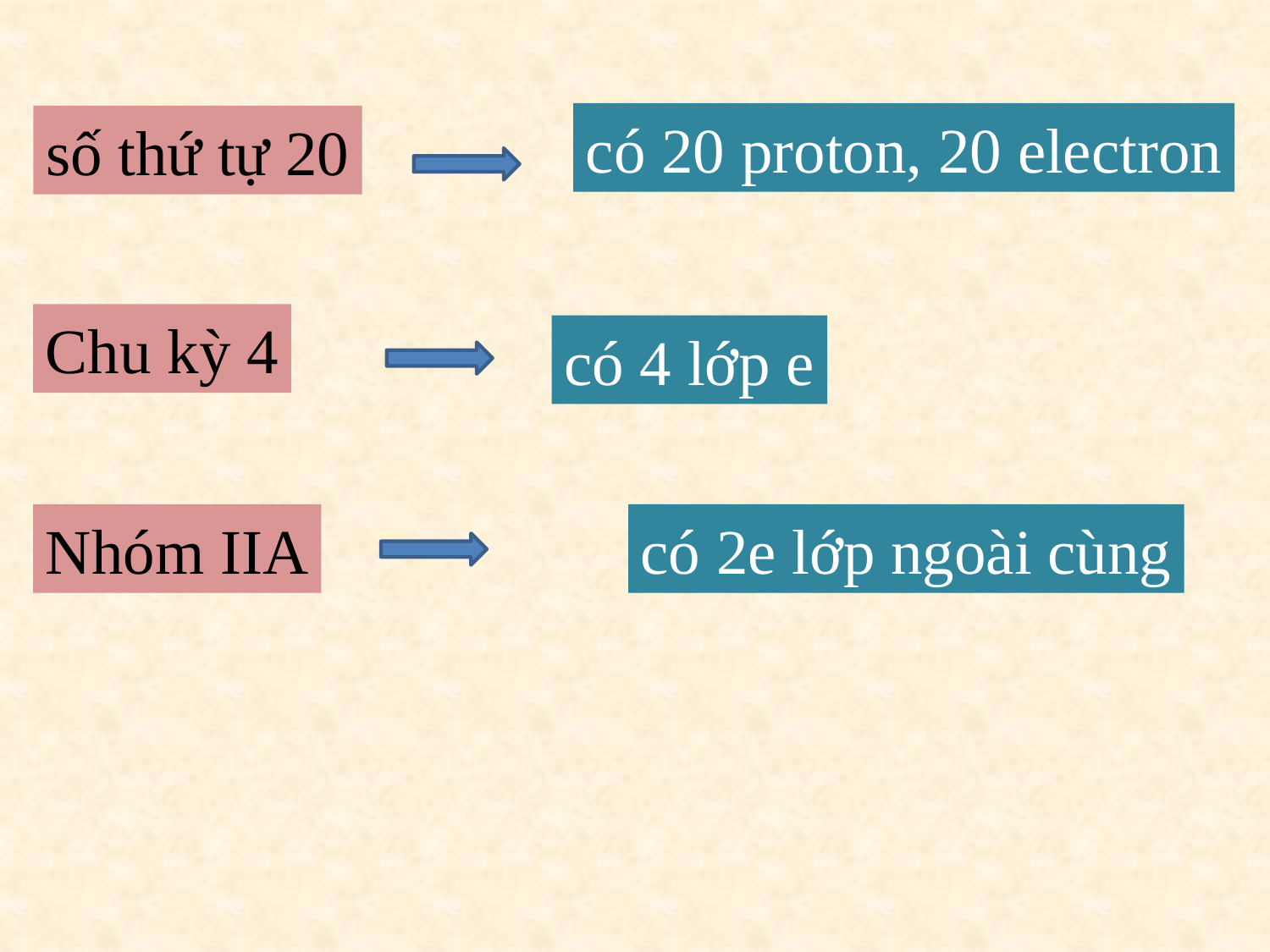

có 20 proton, 20 electron
số thứ tự 20

Chu kỳ 4
có 4 lớp e

Nhóm IIA
có 2e lớp ngoài cùng